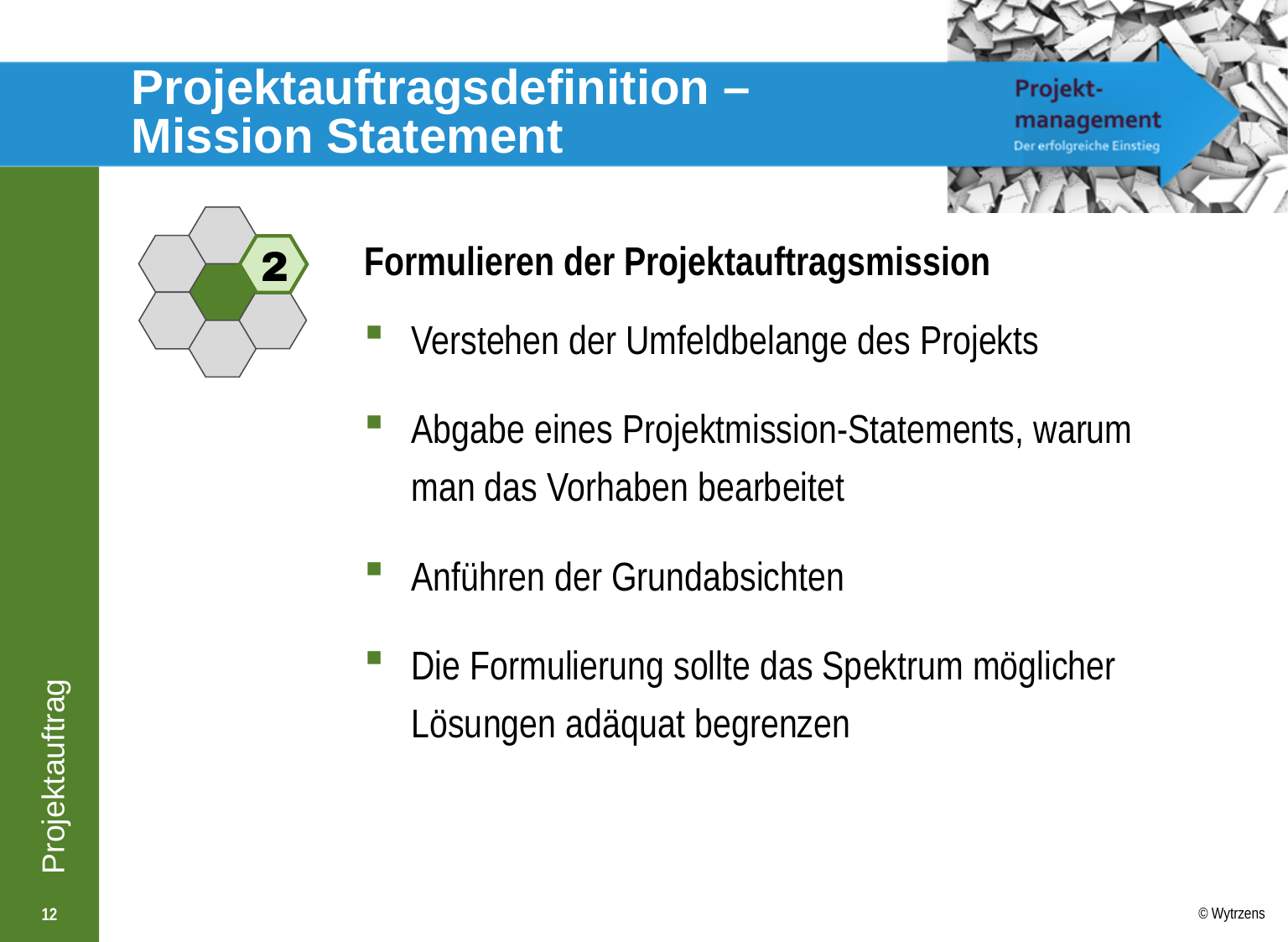

# Projektauftragsdefinition – Mission Statement

Formulieren der Projektauftragsmission
Verstehen der Umfeldbelange des Projekts
Abgabe eines Projektmission-Statements, warum man das Vorhaben bearbeitet
Anführen der Grundabsichten
Die Formulierung sollte das Spektrum möglicher Lösungen adäquat begrenzen

2

12